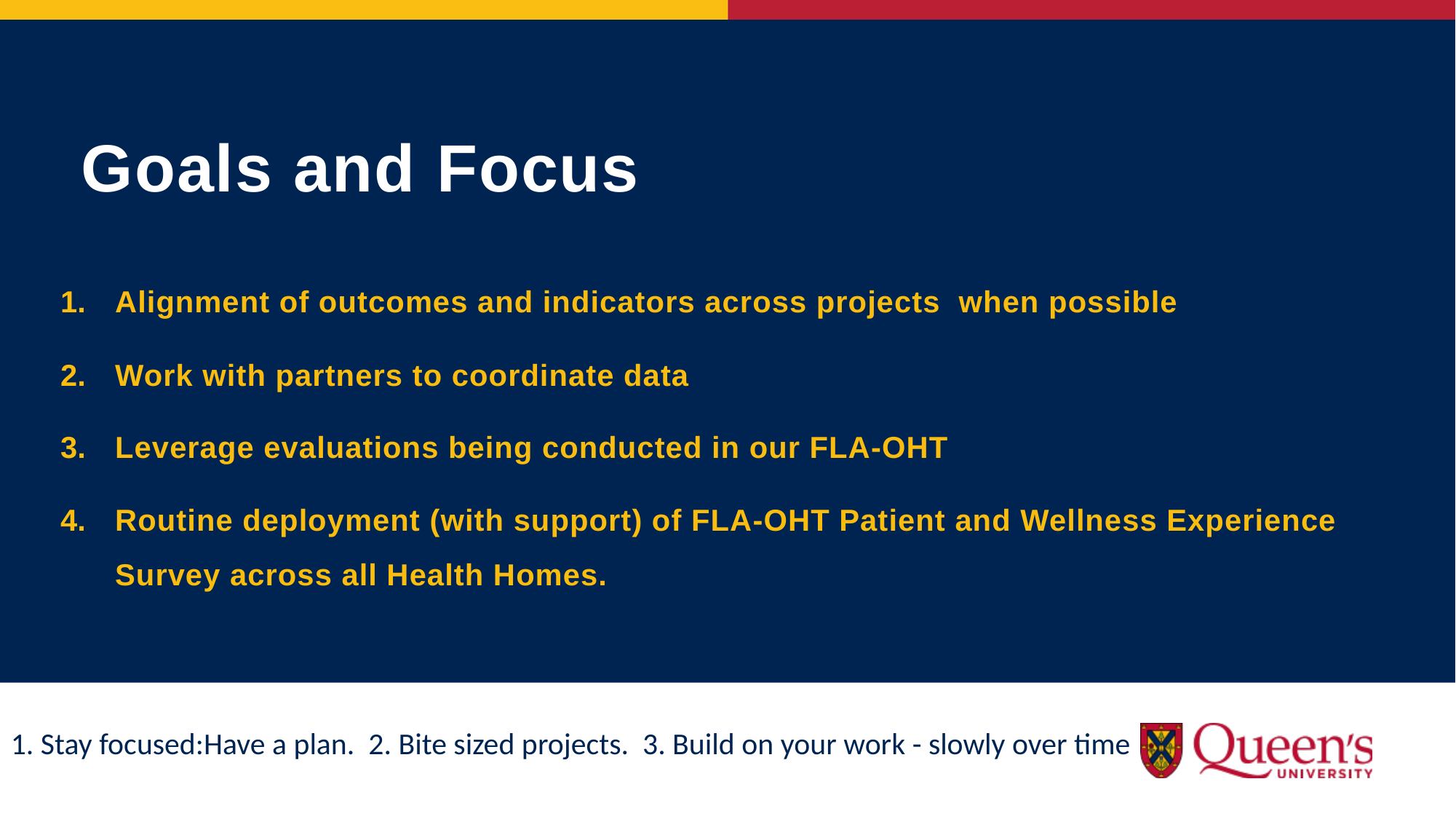

# Goals and Focus
Alignment of outcomes and indicators across projects  when possible
Work with partners to coordinate data
Leverage evaluations being conducted in our FLA-OHT
Routine deployment (with support) of FLA-OHT Patient and Wellness Experience Survey across all Health Homes.
1. Stay focused:Have a plan.  2. Bite sized projects.  3. Build on your work - slowly over time